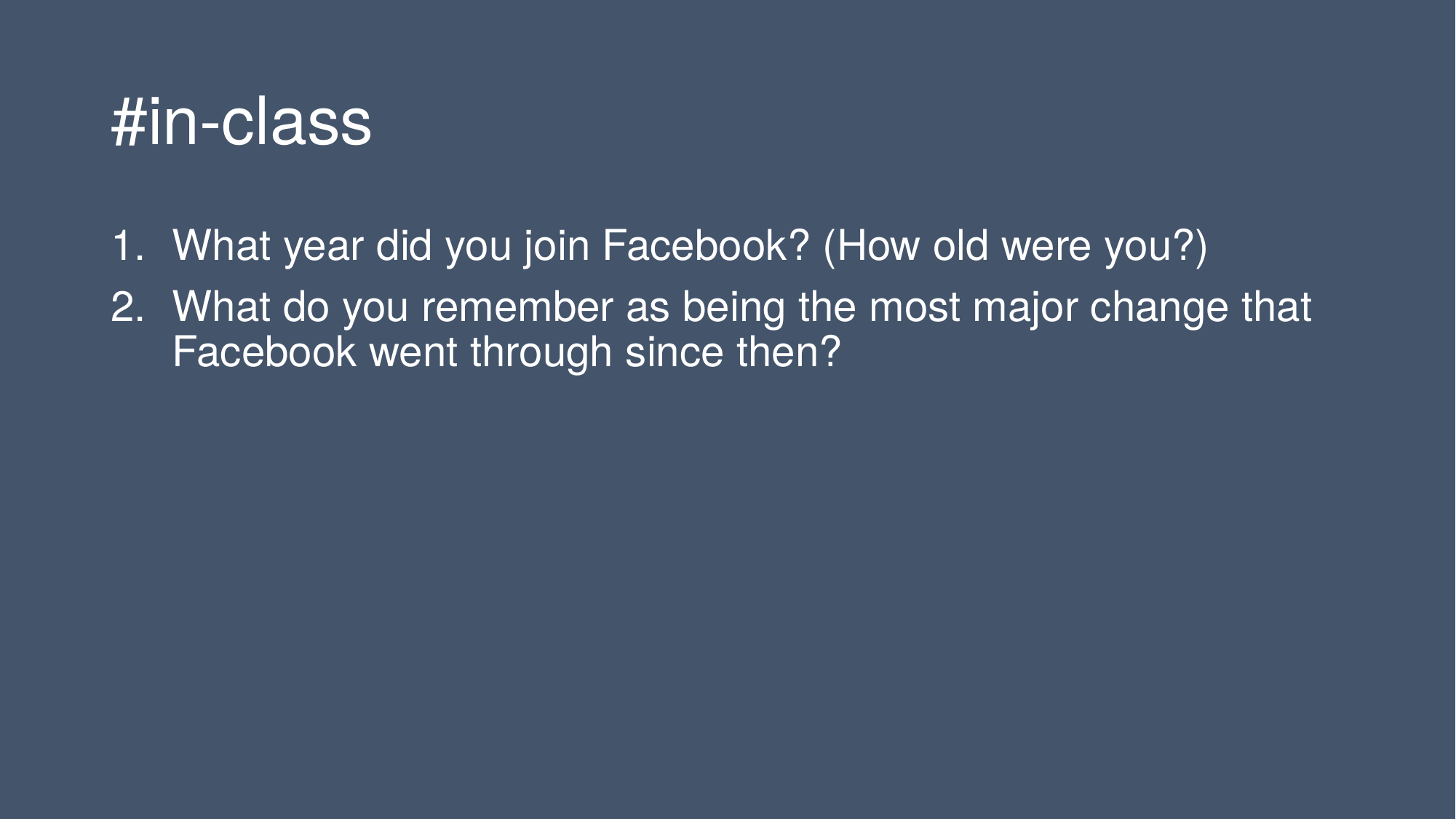

# #in-class
What year did you join Facebook? (How old were you?)
What do you remember as being the most major change that Facebook went through since then?